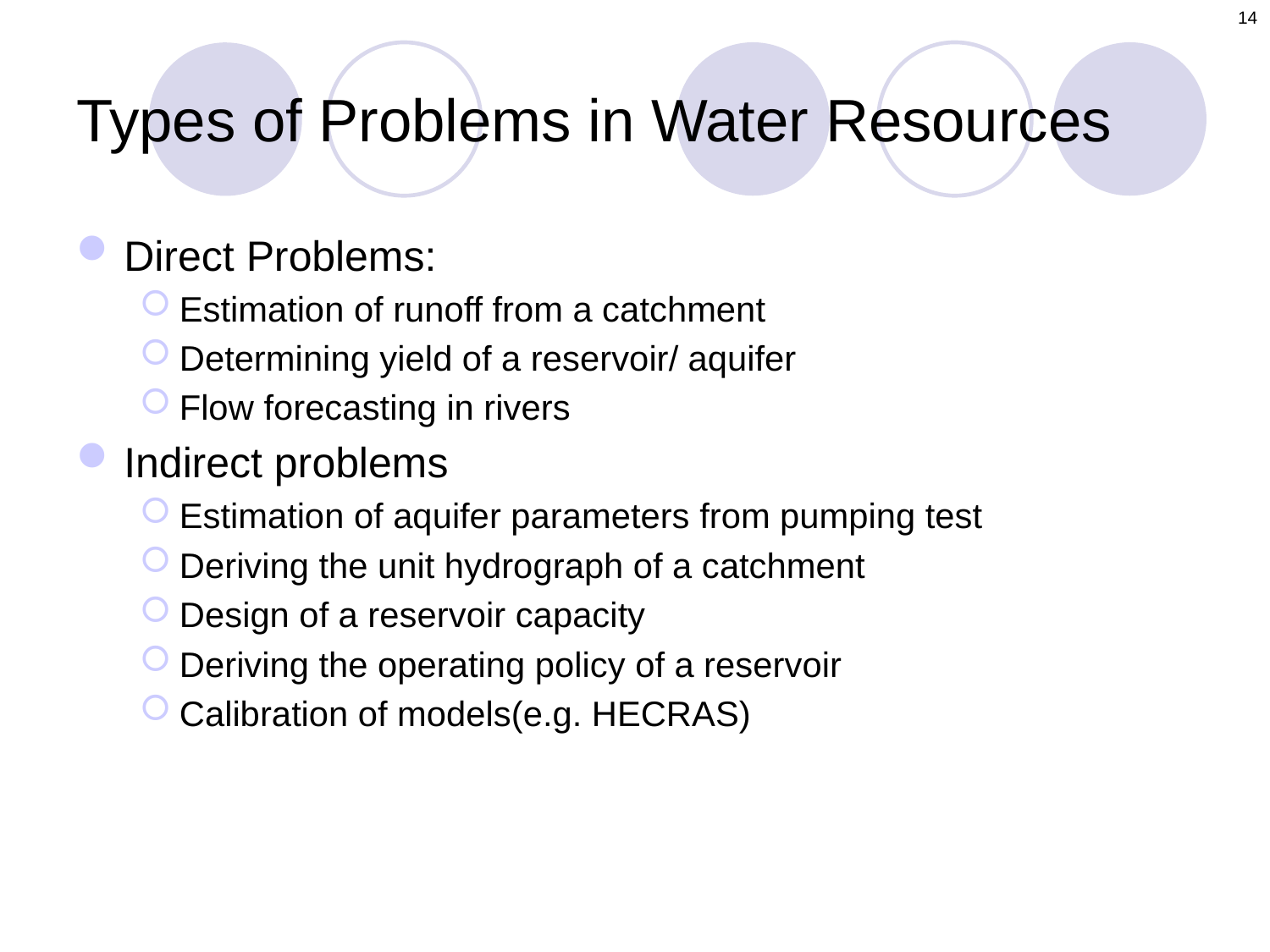

14
# Types of Problems in Water Resources
Direct Problems:
Estimation of runoff from a catchment
Determining yield of a reservoir/ aquifer
Flow forecasting in rivers
Indirect problems
Estimation of aquifer parameters from pumping test
Deriving the unit hydrograph of a catchment
Design of a reservoir capacity
Deriving the operating policy of a reservoir
Calibration of models(e.g. HECRAS)